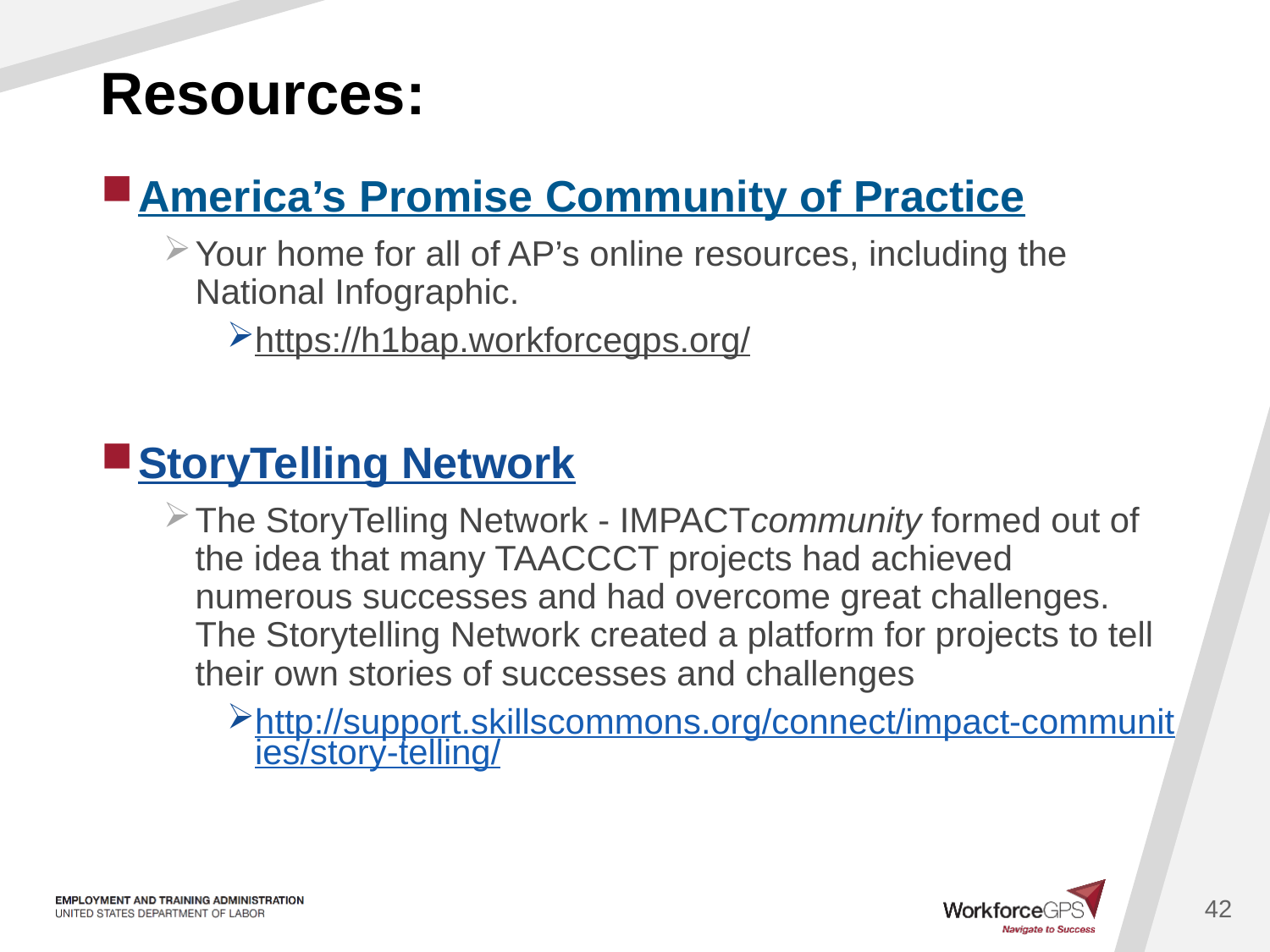

# Resources:
America’s Promise Community of Practice
Your home for all of AP’s online resources, including the National Infographic.
https://h1bap.workforcegps.org/

StoryTelling Network
The StoryTelling Network - IMPACTcommunity formed out of the idea that many TAACCCT projects had achieved numerous successes and had overcome great challenges. The Storytelling Network created a platform for projects to tell their own stories of successes and challenges
http://support.skillscommons.org/connect/impact-communities/story-telling/

42